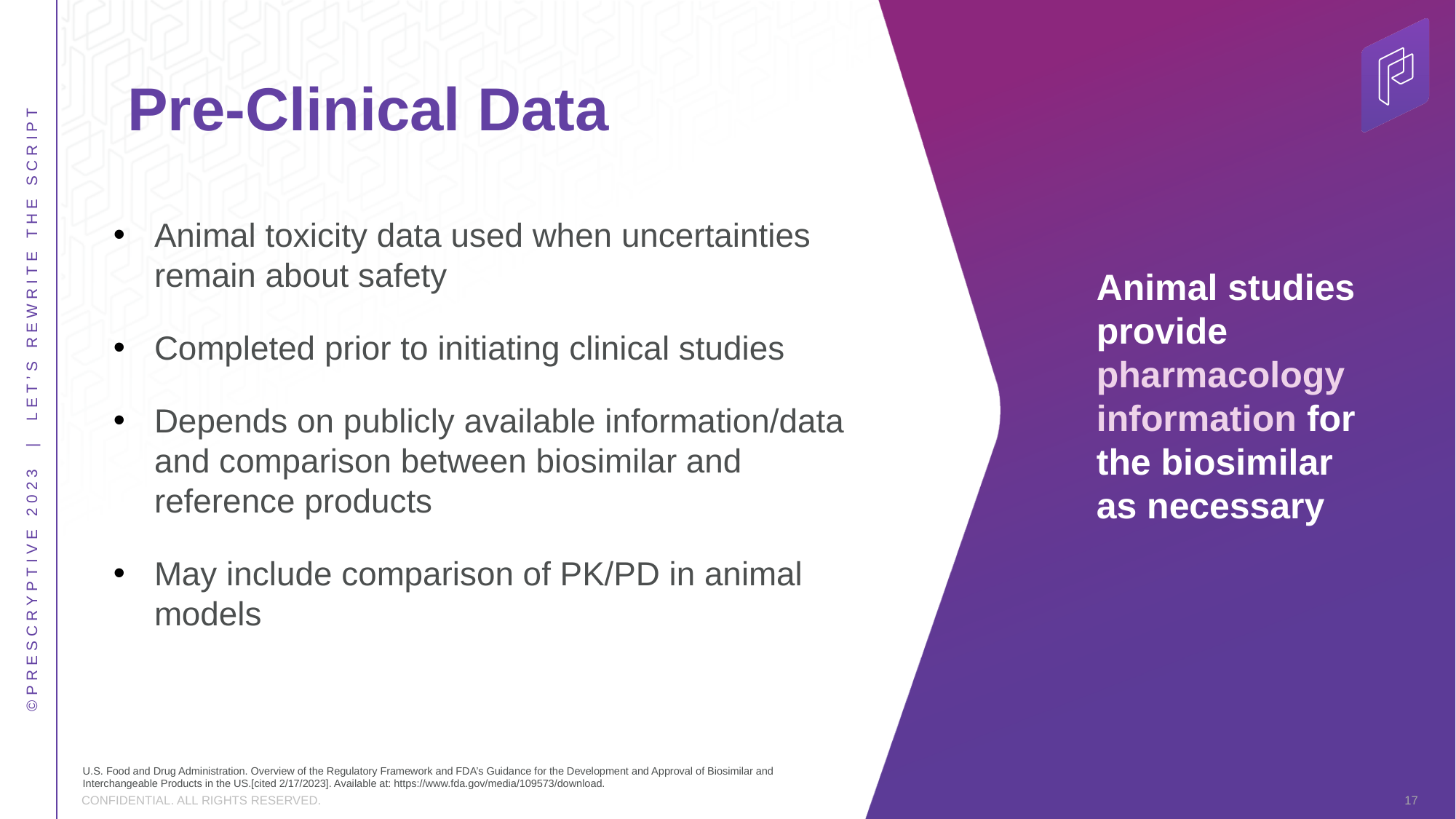

# Pre-Clinical Data
Animal toxicity data used when uncertainties remain about safety

Completed prior to initiating clinical studies

Depends on publicly available information/data and comparison between biosimilar and reference products

May include comparison of PK/PD in animal models

Animal studies provide pharmacology information for the biosimilar as necessary
U.S. Food and Drug Administration. Overview of the Regulatory Framework and FDA’s Guidance for the Development and Approval of Biosimilar and Interchangeable Products in the US.[cited 2/17/2023]. Available at: https://www.fda.gov/media/109573/download.
17